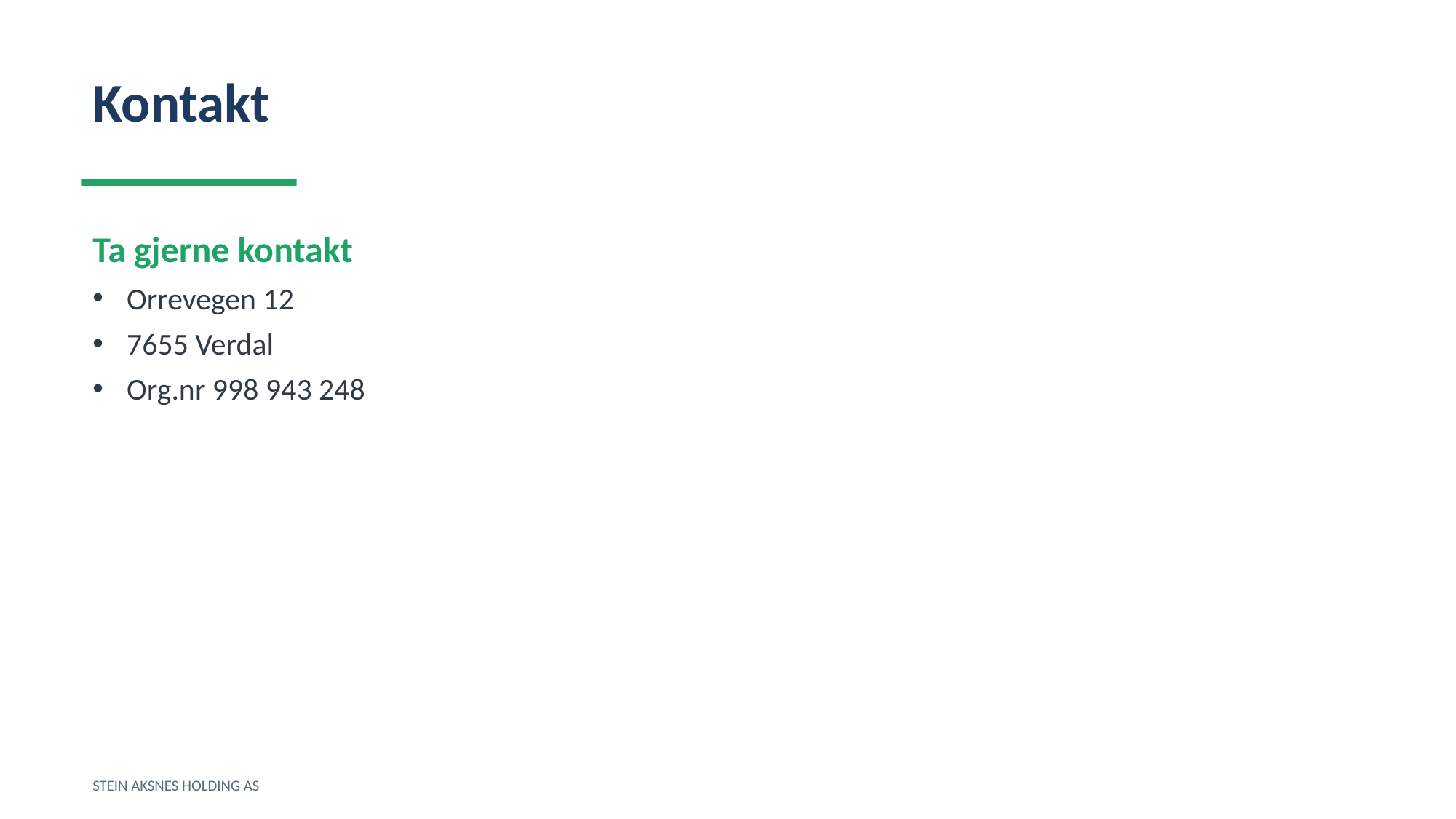

Kontakt

Ta gjerne kontakt
Orrevegen 12
7655 Verdal
Org.nr 998 943 248
STEIN AKSNES HOLDING AS